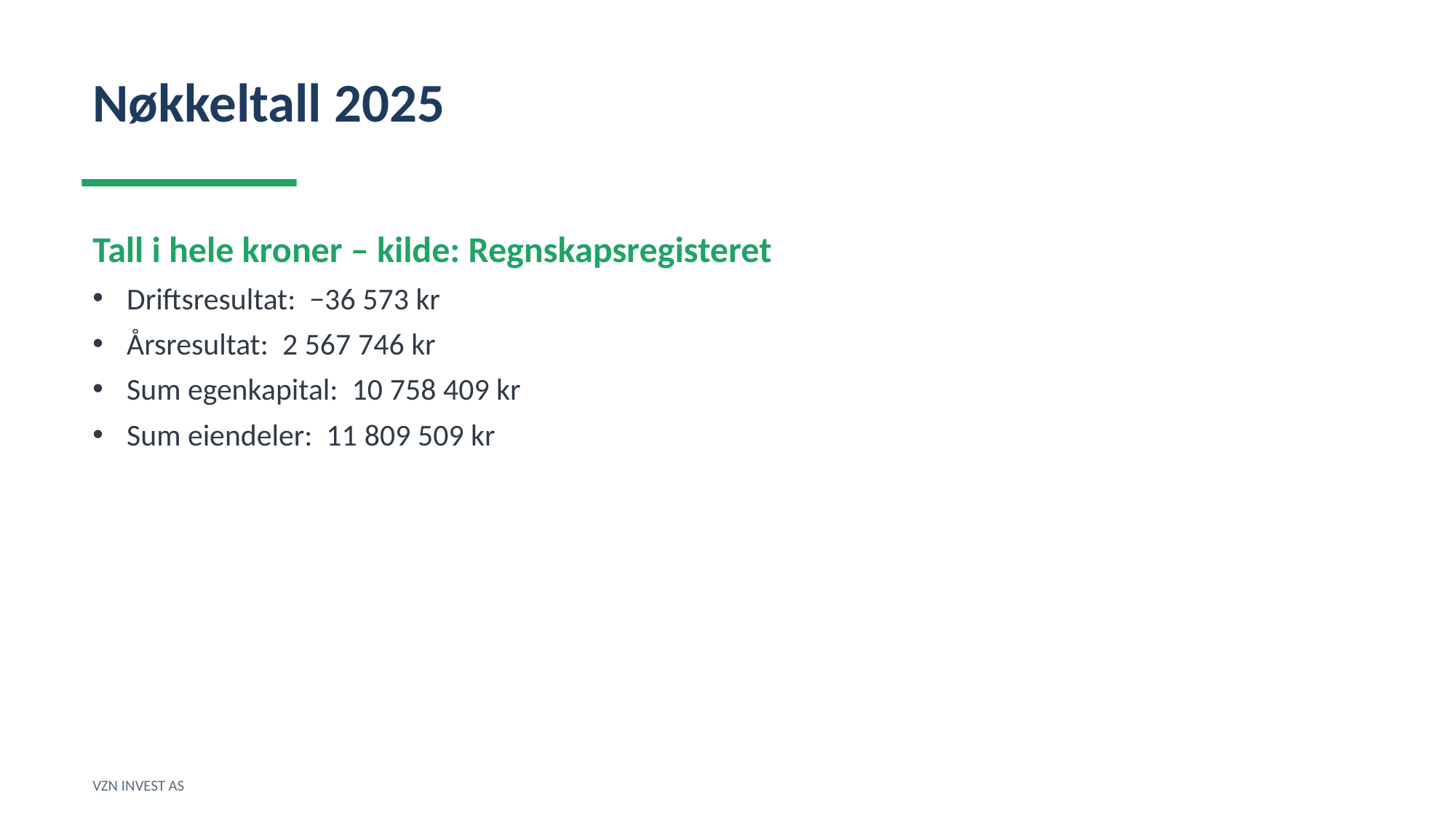

Nøkkeltall 2025

Tall i hele kroner – kilde: Regnskapsregisteret
Driftsresultat:  −36 573 kr
Årsresultat:  2 567 746 kr
Sum egenkapital:  10 758 409 kr
Sum eiendeler:  11 809 509 kr
VZN INVEST AS